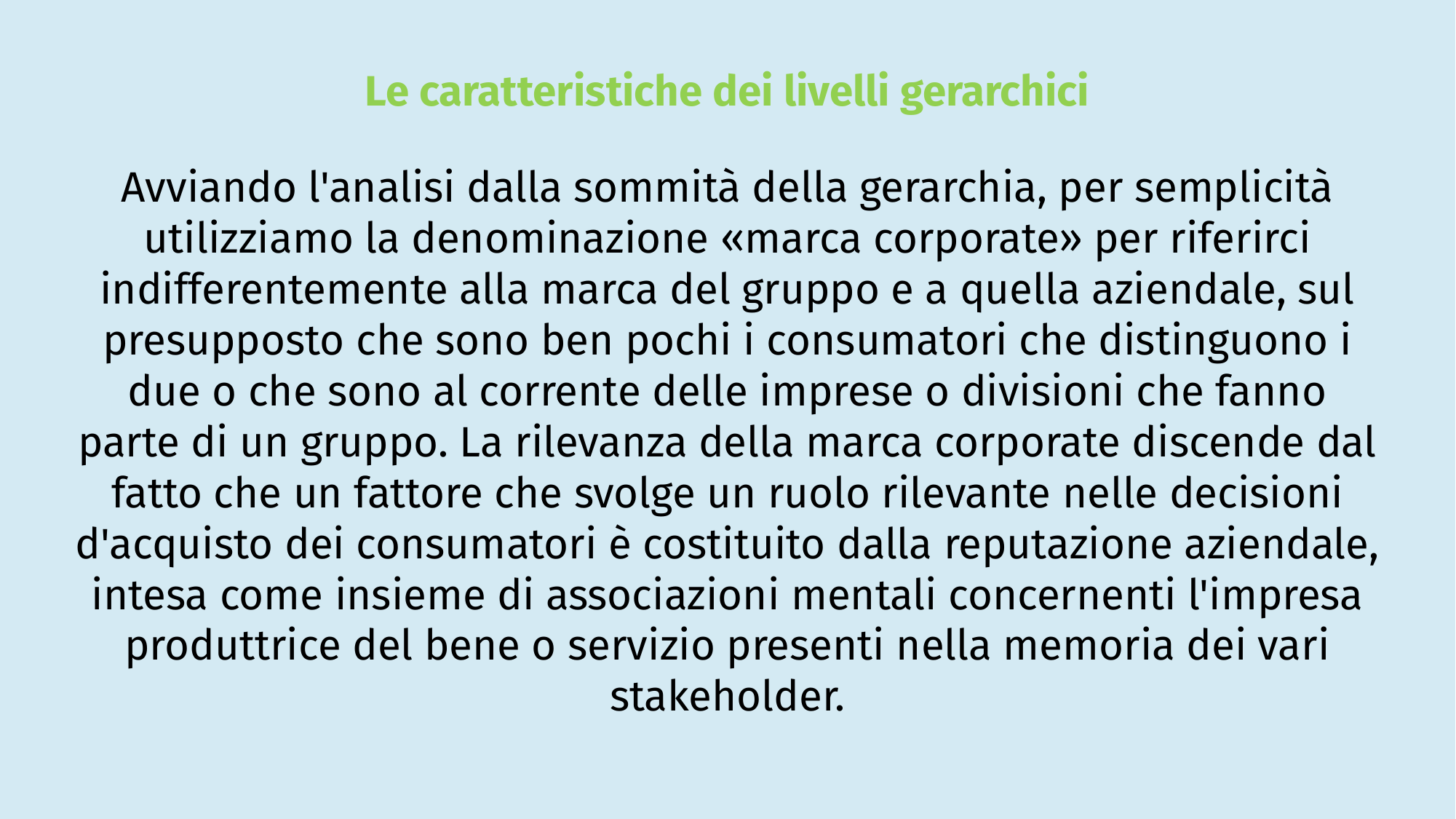

Le caratteristiche dei livelli gerarchici

Avviando l'analisi dalla sommità della gerarchia, per semplicità utilizziamo la denominazione «marca corporate» per riferirci indifferentemente alla marca del gruppo e a quella aziendale, sul presupposto che sono ben pochi i consumatori che distinguono i due o che sono al corrente delle imprese o divisioni che fanno parte di un gruppo. La rilevanza della marca corporate discende dal fatto che un fattore che svolge un ruolo rilevante nelle decisioni d'acquisto dei consumatori è costituito dalla reputazione aziendale, intesa come insieme di associazioni mentali concernenti l'impresa produttrice del bene o servizio presenti nella memoria dei vari stakeholder.